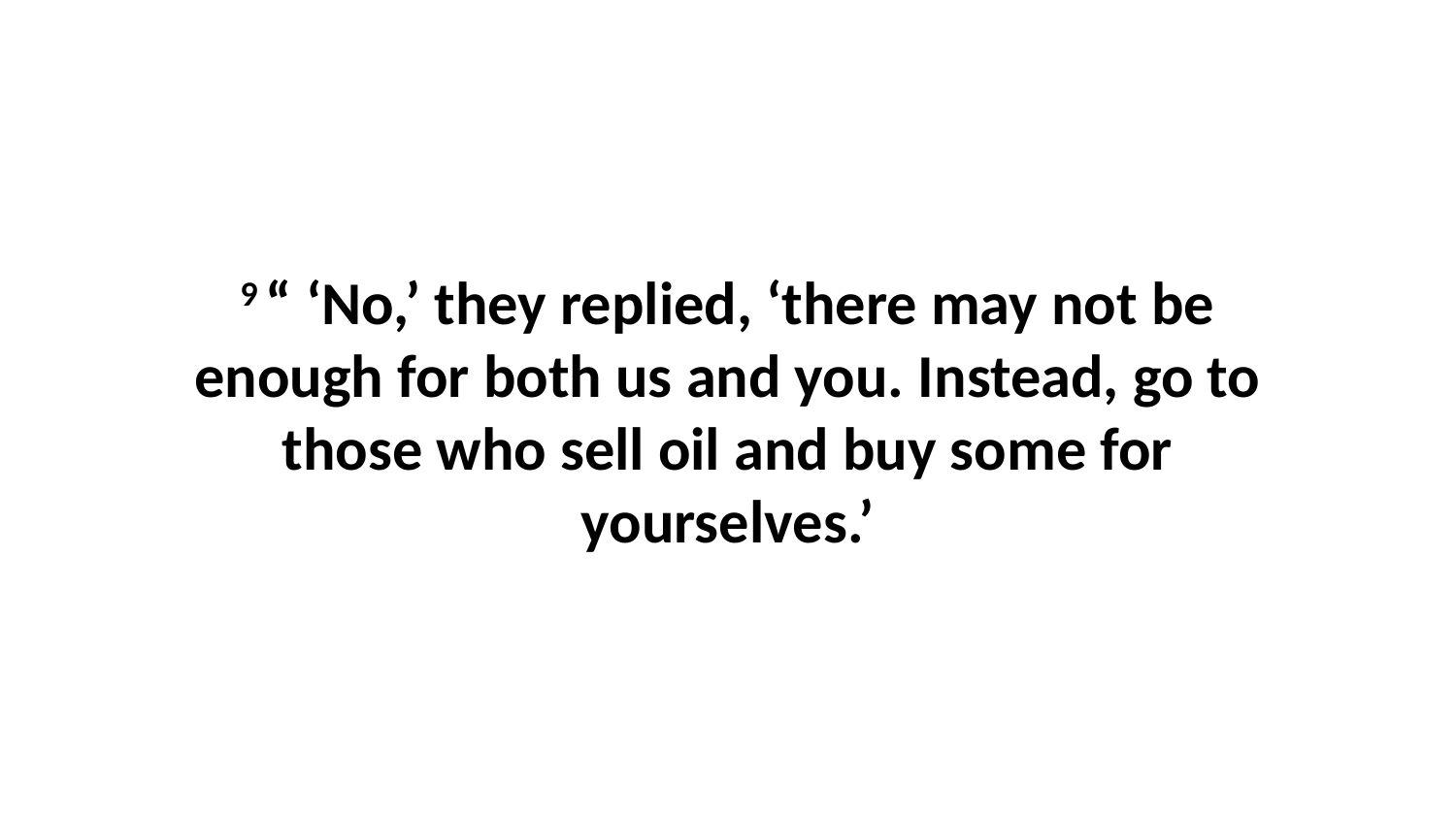

9 “ ‘No,’ they replied, ‘there may not be enough for both us and you. Instead, go to those who sell oil and buy some for yourselves.’